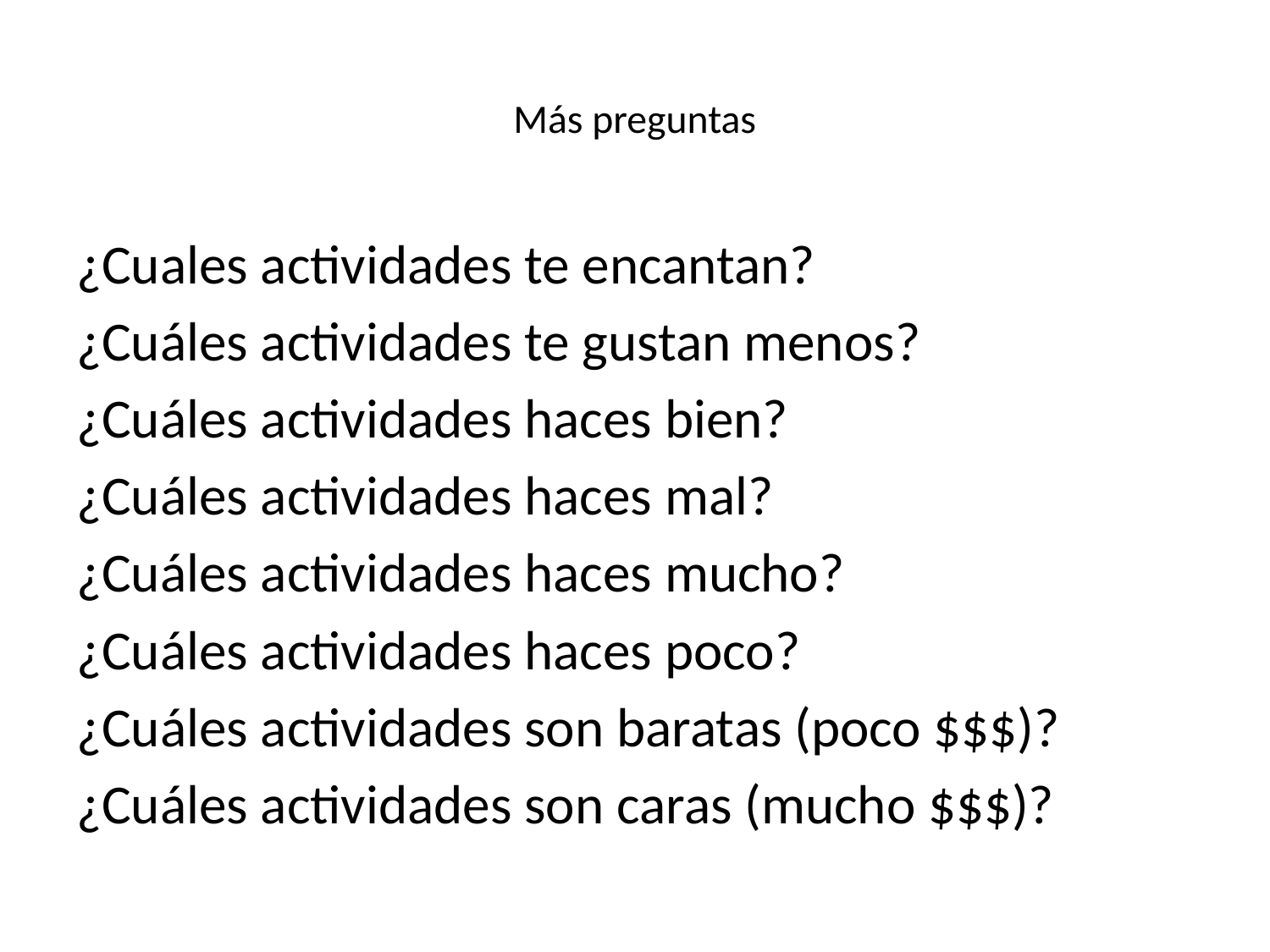

# Más preguntas
¿Cuales actividades te encantan?
¿Cuáles actividades te gustan menos?
¿Cuáles actividades haces bien?
¿Cuáles actividades haces mal?
¿Cuáles actividades haces mucho?
¿Cuáles actividades haces poco?
¿Cuáles actividades son baratas (poco $$$)?
¿Cuáles actividades son caras (mucho $$$)?